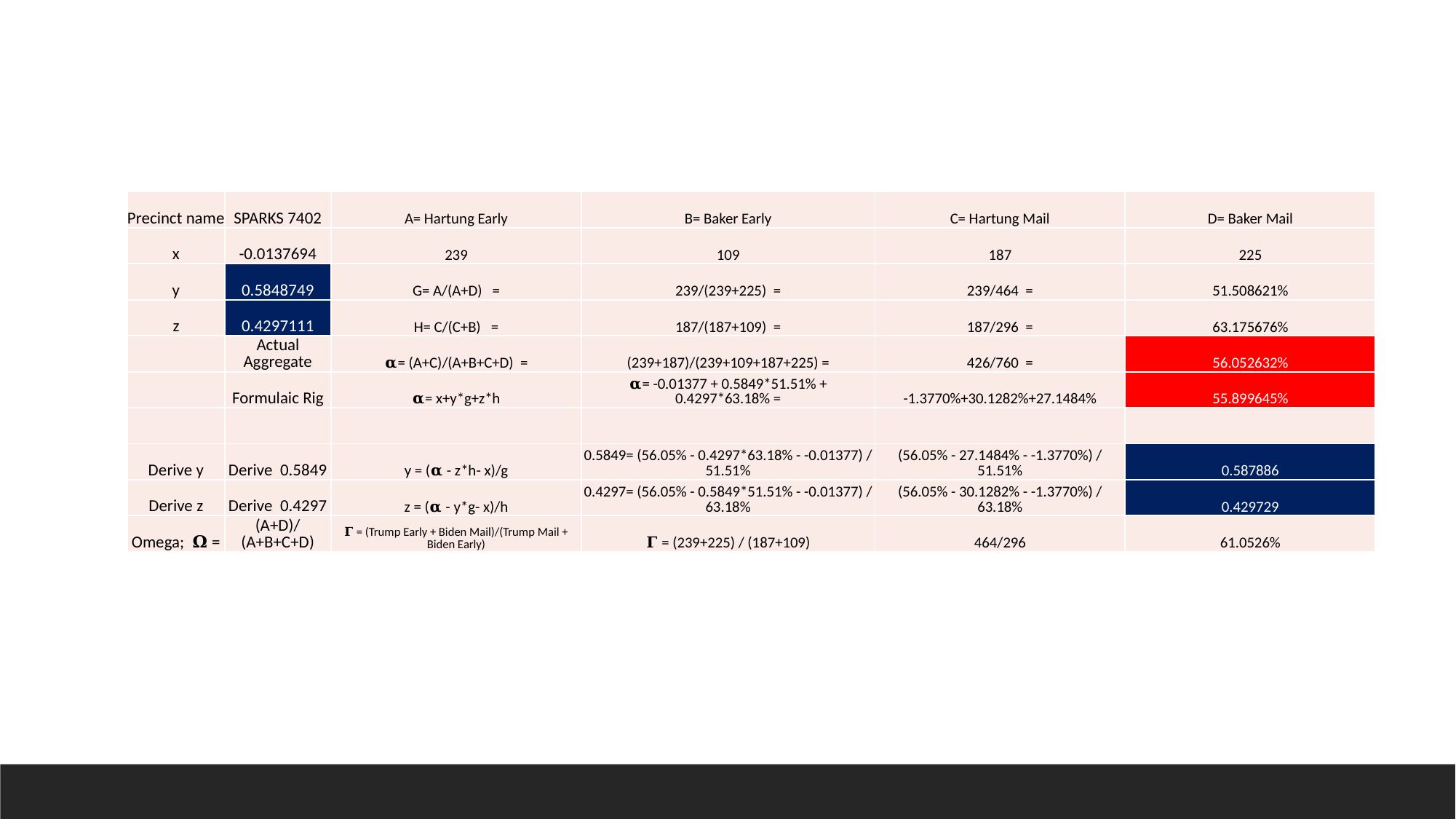

| Precinct name | SPARKS 7402 | A= Hartung Early | B= Baker Early | C= Hartung Mail | D= Baker Mail |
| --- | --- | --- | --- | --- | --- |
| x | -0.0137694 | 239 | 109 | 187 | 225 |
| y | 0.5848749 | G= A/(A+D) = | 239/(239+225) = | 239/464 = | 51.508621% |
| z | 0.4297111 | H= C/(C+B) = | 187/(187+109) = | 187/296 = | 63.175676% |
|  | Actual Aggregate | 𝛂= (A+C)/(A+B+C+D) = | (239+187)/(239+109+187+225) = | 426/760 = | 56.052632% |
|  | Formulaic Rig | 𝛂= x+y\*g+z\*h | 𝛂= -0.01377 + 0.5849\*51.51% + 0.4297\*63.18% = | -1.3770%+30.1282%+27.1484% | 55.899645% |
|  |  |  |  |  |  |
| Derive y | Derive 0.5849 | y = (𝛂 - z\*h- x)/g | 0.5849= (56.05% - 0.4297\*63.18% - -0.01377) / 51.51% | (56.05% - 27.1484% - -1.3770%) / 51.51% | 0.587886 |
| Derive z | Derive 0.4297 | z = (𝛂 - y\*g- x)/h | 0.4297= (56.05% - 0.5849\*51.51% - -0.01377) / 63.18% | (56.05% - 30.1282% - -1.3770%) / 63.18% | 0.429729 |
| Omega; 𝛀 = | (A+D)/(A+B+C+D) | 𝚪 = (Trump Early + Biden Mail)/(Trump Mail + Biden Early) | 𝚪 = (239+225) / (187+109) | 464/296 | 61.0526% |